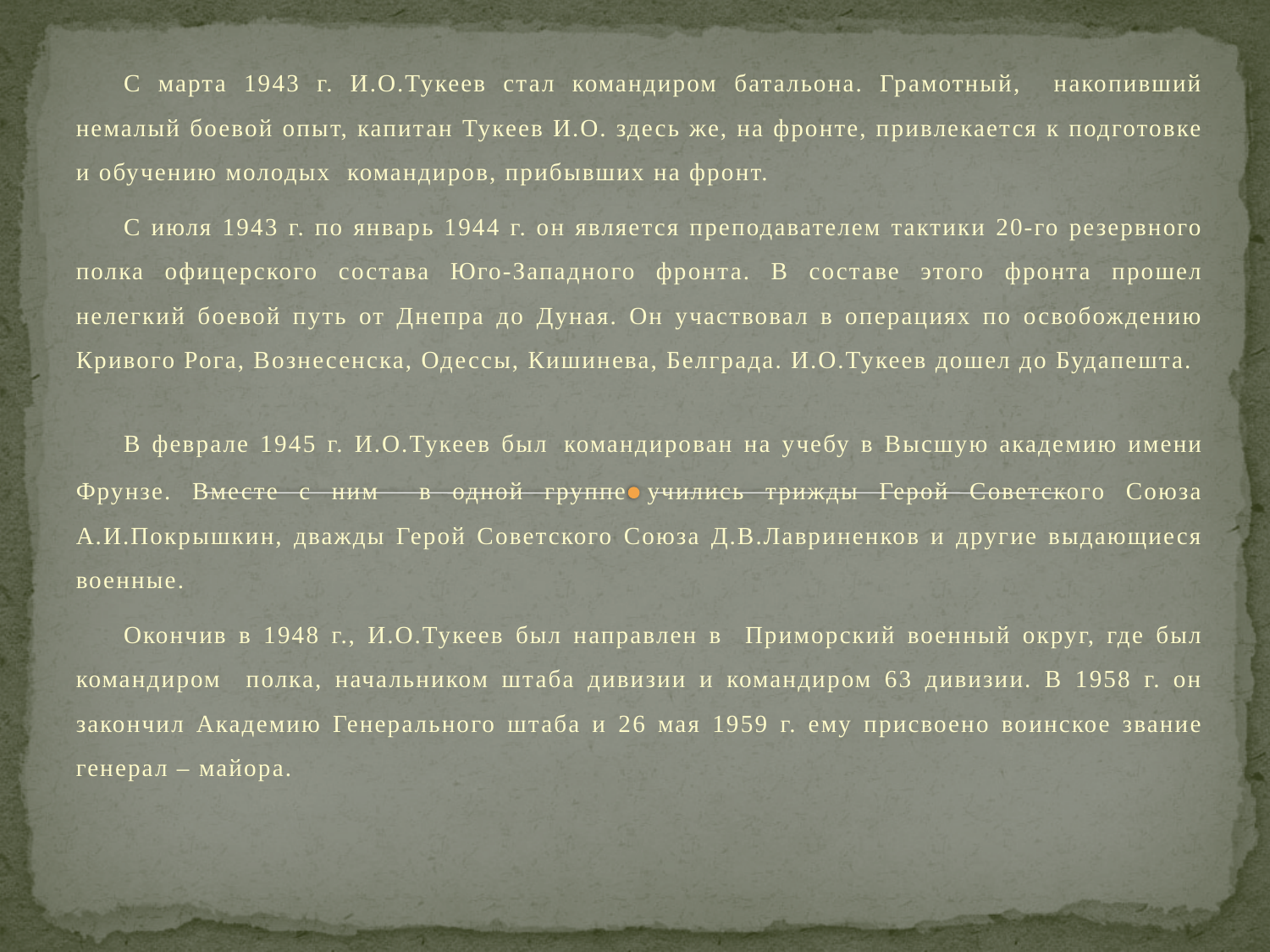

С марта 1943 г. И.О.Тукеев стал командиром батальона. Грамотный,  накопивший немалый боевой опыт, капитан Тукеев И.О. здесь же, на фронте, привлекается к подготовке и обучению молодых  командиров, прибывших на фронт.
С июля 1943 г. по январь 1944 г. он является преподавателем тактики 20-го резервного полка офицерского состава Юго-Западного фронта. В составе этого фронта прошел нелегкий боевой путь от Днепра до Дуная. Он участвовал в операциях по освобождению Кривого Рога, Вознесенска, Одессы, Кишинева, Белграда. И.О.Тукеев дошел до Будапешта.
В феврале 1945 г. И.О.Тукеев был командирован на учебу в Высшую академию имени Фрунзе. Вместе с ним  в одной группе учились трижды Герой Советского Союза А.И.Покрышкин, дважды Герой Советского Союза Д.В.Лавриненков и другие выдающиеся военные.
Окончив в 1948 г., И.О.Тукеев был направлен в  Приморский военный округ, где был командиром  полка, начальником штаба дивизии и командиром 63 дивизии. В 1958 г. он закончил Академию Генерального штаба и 26 мая 1959 г. ему присвоено воинское звание генерал – майора.